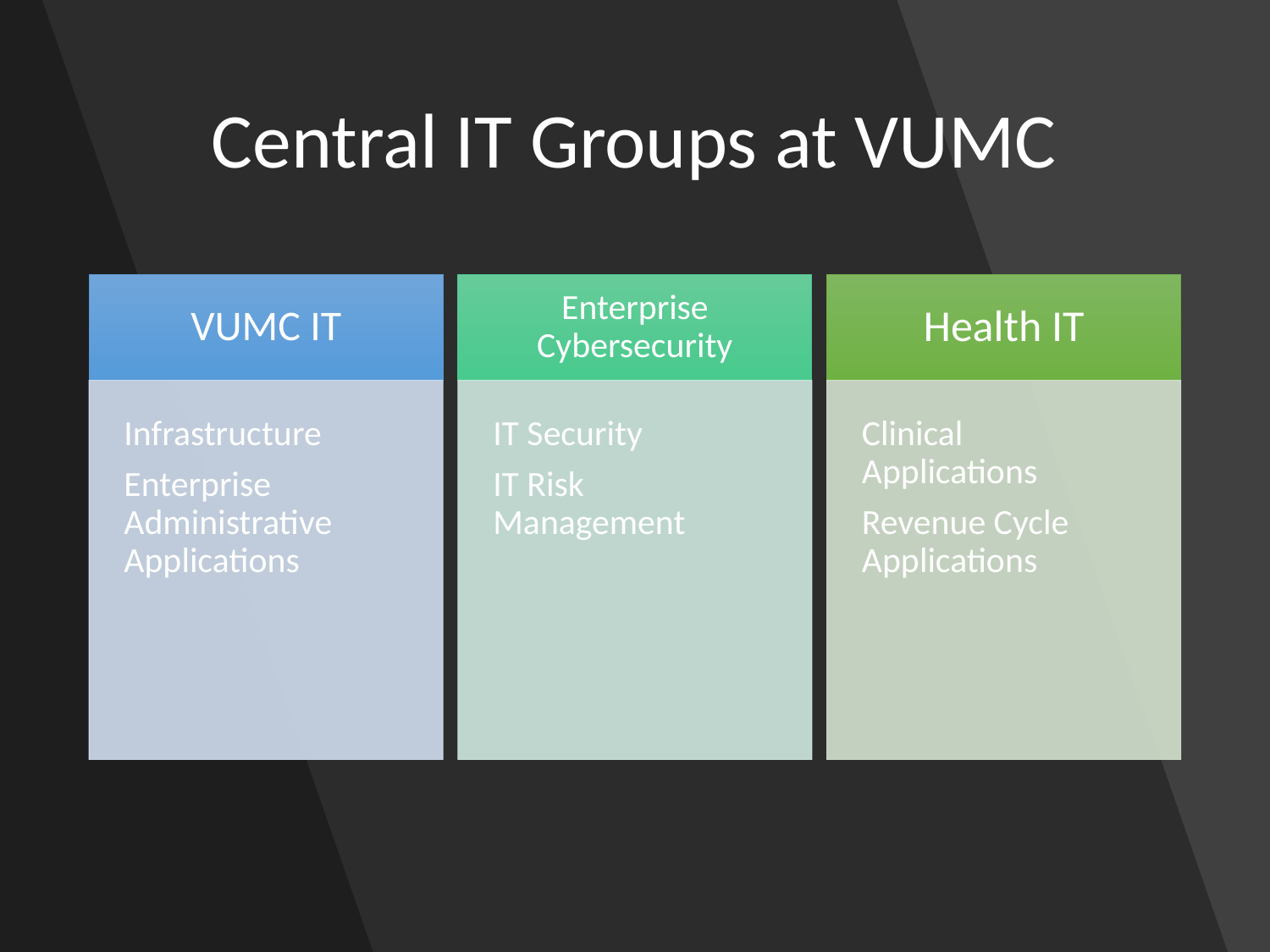

# Central IT Groups at VUMC
VUMC IT
Infrastructure
Enterprise Administrative Applications
Enterprise Cybersecurity
IT Security
IT Risk Management
Health IT
Clinical Applications
Revenue Cycle Applications